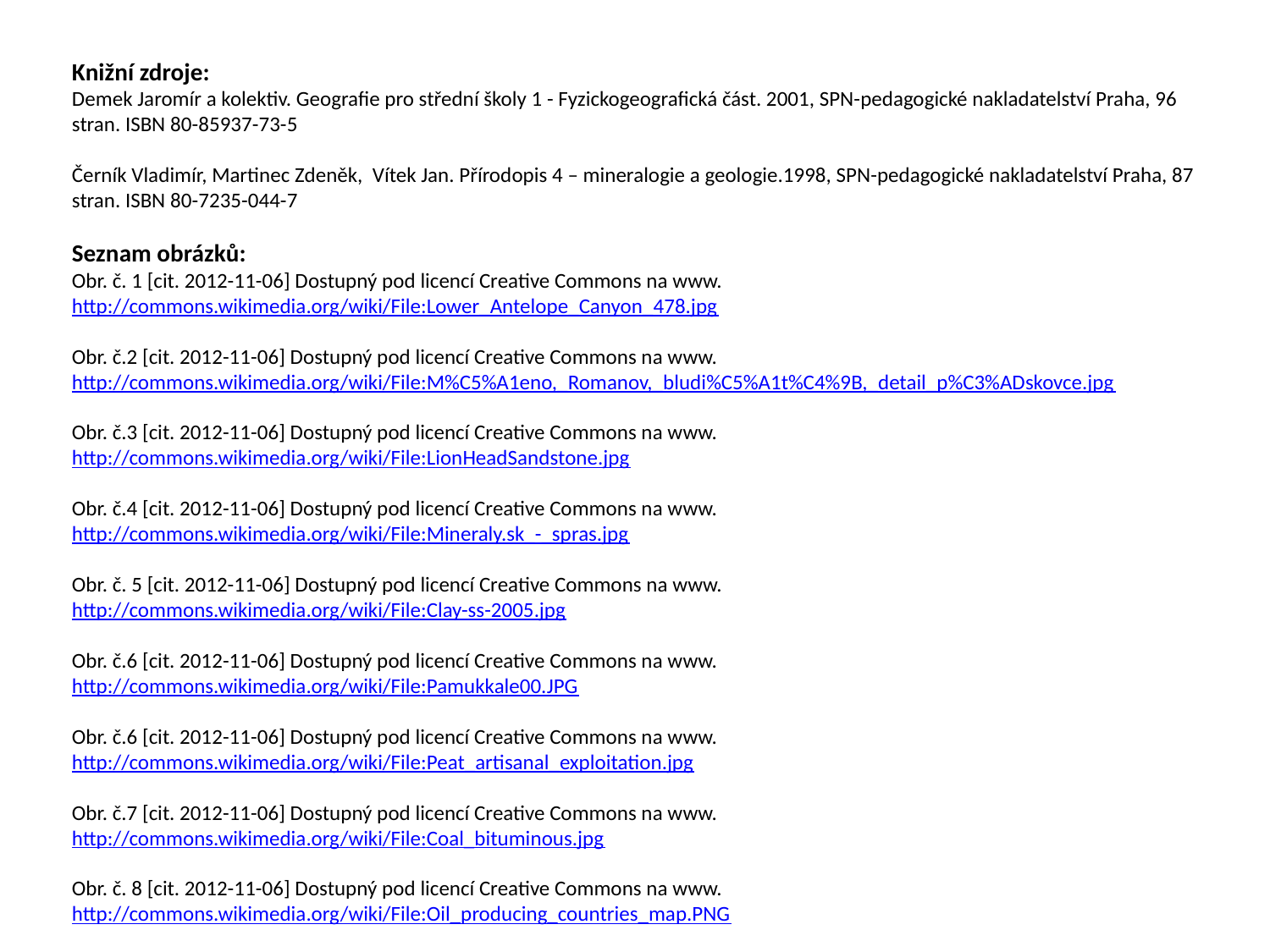

Knižní zdroje:
Demek Jaromír a kolektiv. Geografie pro střední školy 1 - Fyzickogeografická část. 2001, SPN-pedagogické nakladatelství Praha, 96 stran. ISBN 80-85937-73-5

Černík Vladimír, Martinec Zdeněk,  Vítek Jan. Přírodopis 4 – mineralogie a geologie.1998, SPN-pedagogické nakladatelství Praha, 87 stran. ISBN 80-7235-044-7

Seznam obrázků:
Obr. č. 1 [cit. 2012-11-06] Dostupný pod licencí Creative Commons na www. http://commons.wikimedia.org/wiki/File:Lower_Antelope_Canyon_478.jpg

Obr. č.2 [cit. 2012-11-06] Dostupný pod licencí Creative Commons na www.
http://commons.wikimedia.org/wiki/File:M%C5%A1eno,_Romanov,_bludi%C5%A1t%C4%9B,_detail_p%C3%ADskovce.jpg

Obr. č.3 [cit. 2012-11-06] Dostupný pod licencí Creative Commons na www. http://commons.wikimedia.org/wiki/File:LionHeadSandstone.jpg

Obr. č.4 [cit. 2012-11-06] Dostupný pod licencí Creative Commons na www.
http://commons.wikimedia.org/wiki/File:Mineraly.sk_-_spras.jpg

Obr. č. 5 [cit. 2012-11-06] Dostupný pod licencí Creative Commons na www.
http://commons.wikimedia.org/wiki/File:Clay-ss-2005.jpg

Obr. č.6 [cit. 2012-11-06] Dostupný pod licencí Creative Commons na www. http://commons.wikimedia.org/wiki/File:Pamukkale00.JPG

Obr. č.6 [cit. 2012-11-06] Dostupný pod licencí Creative Commons na www. http://commons.wikimedia.org/wiki/File:Peat_artisanal_exploitation.jpg

Obr. č.7 [cit. 2012-11-06] Dostupný pod licencí Creative Commons na www. http://commons.wikimedia.org/wiki/File:Coal_bituminous.jpg

Obr. č. 8 [cit. 2012-11-06] Dostupný pod licencí Creative Commons na www. http://commons.wikimedia.org/wiki/File:Oil_producing_countries_map.PNG